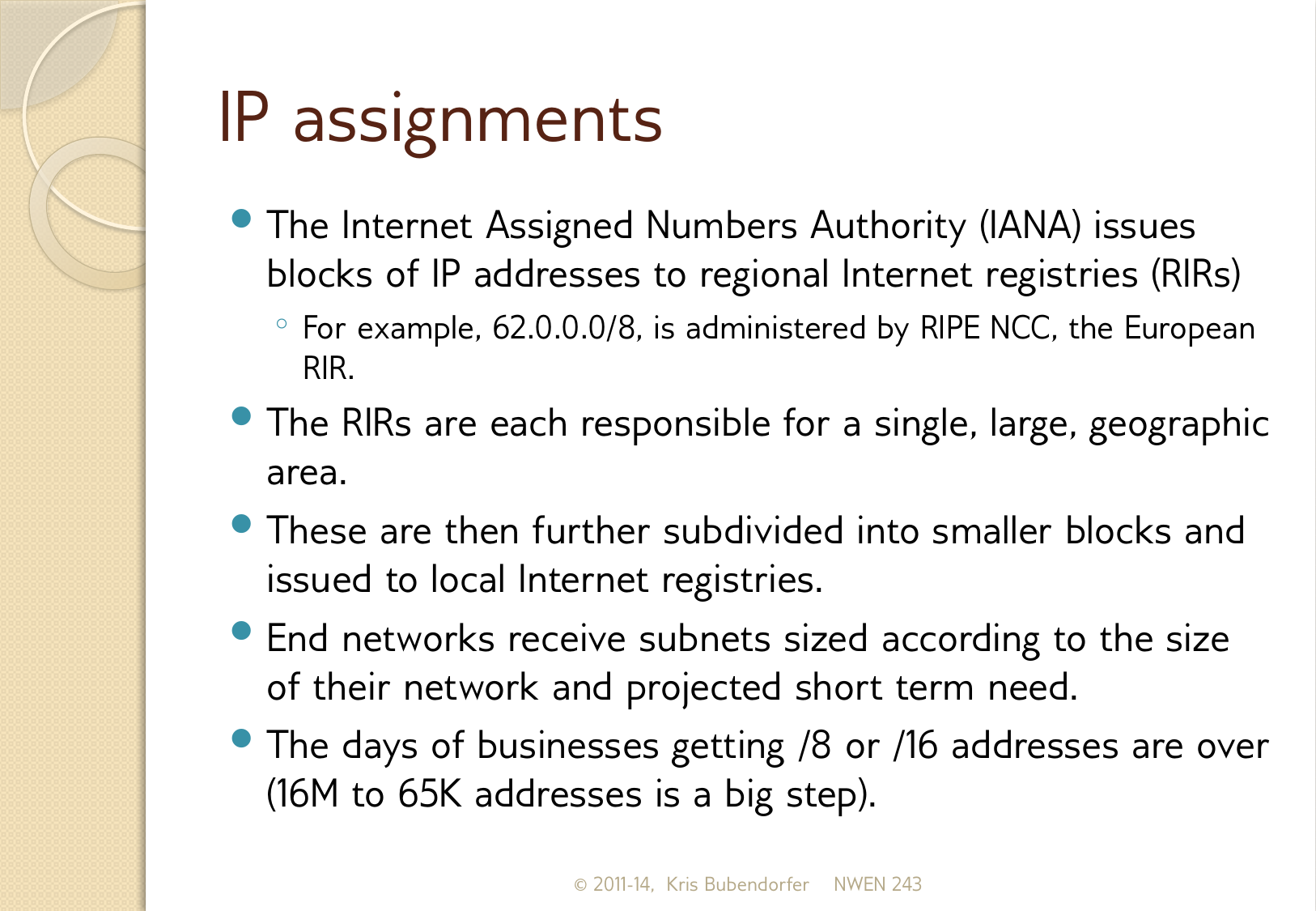

# IP assignments
The Internet Assigned Numbers Authority (IANA) issues blocks of IP addresses to regional Internet registries (RIRs)
For example, 62.0.0.0/8, is administered by RIPE NCC, the European RIR.
The RIRs are each responsible for a single, large, geographic area.
These are then further subdivided into smaller blocks and issued to local Internet registries.
End networks receive subnets sized according to the size of their network and projected short term need.
The days of businesses getting /8 or /16 addresses are over (16M to 65K addresses is a big step).
© 2011-14,  Kris Bubendorfer
NWEN 243